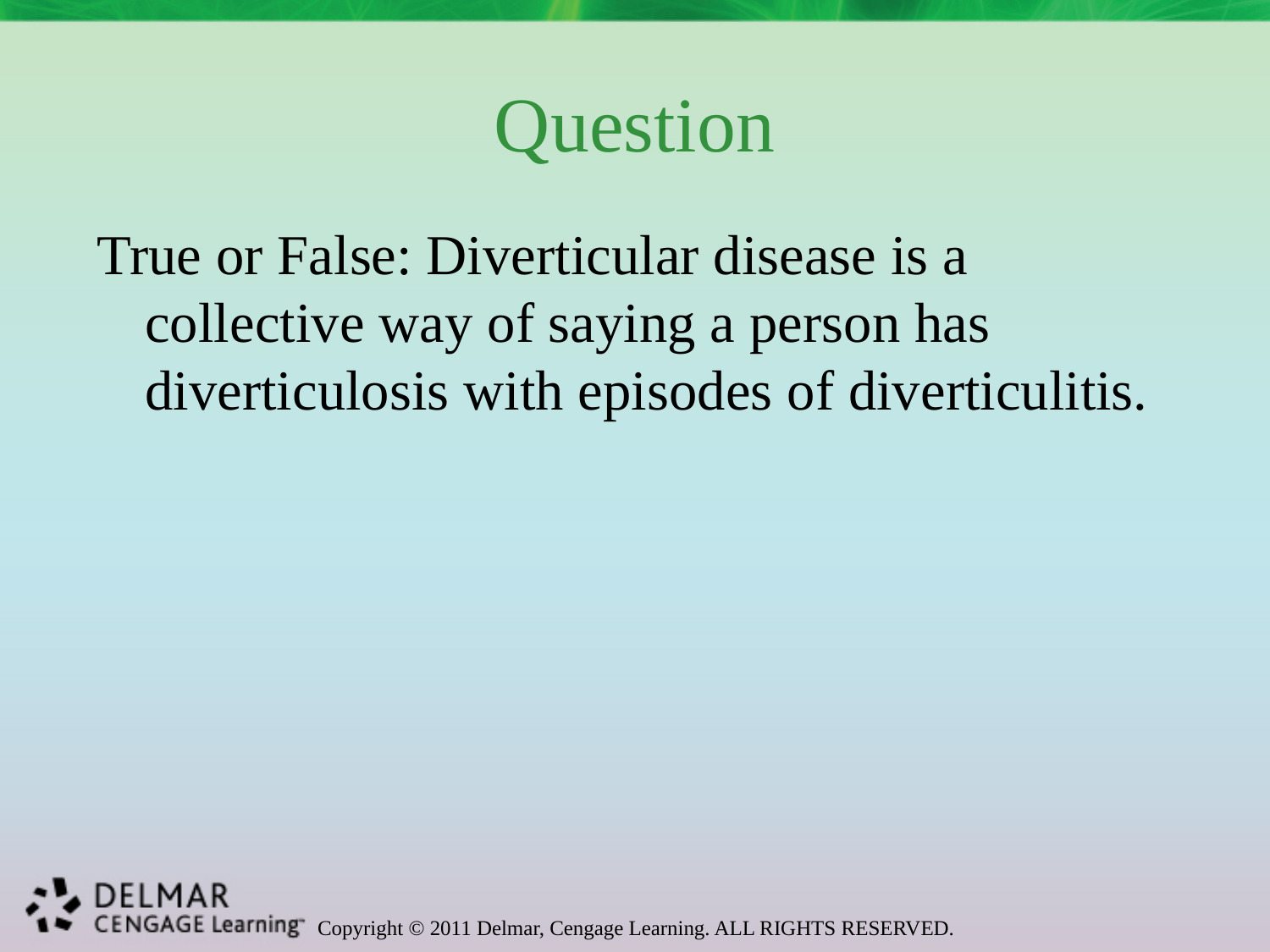

# Question
True or False: Diverticular disease is a collective way of saying a person has diverticulosis with episodes of diverticulitis.